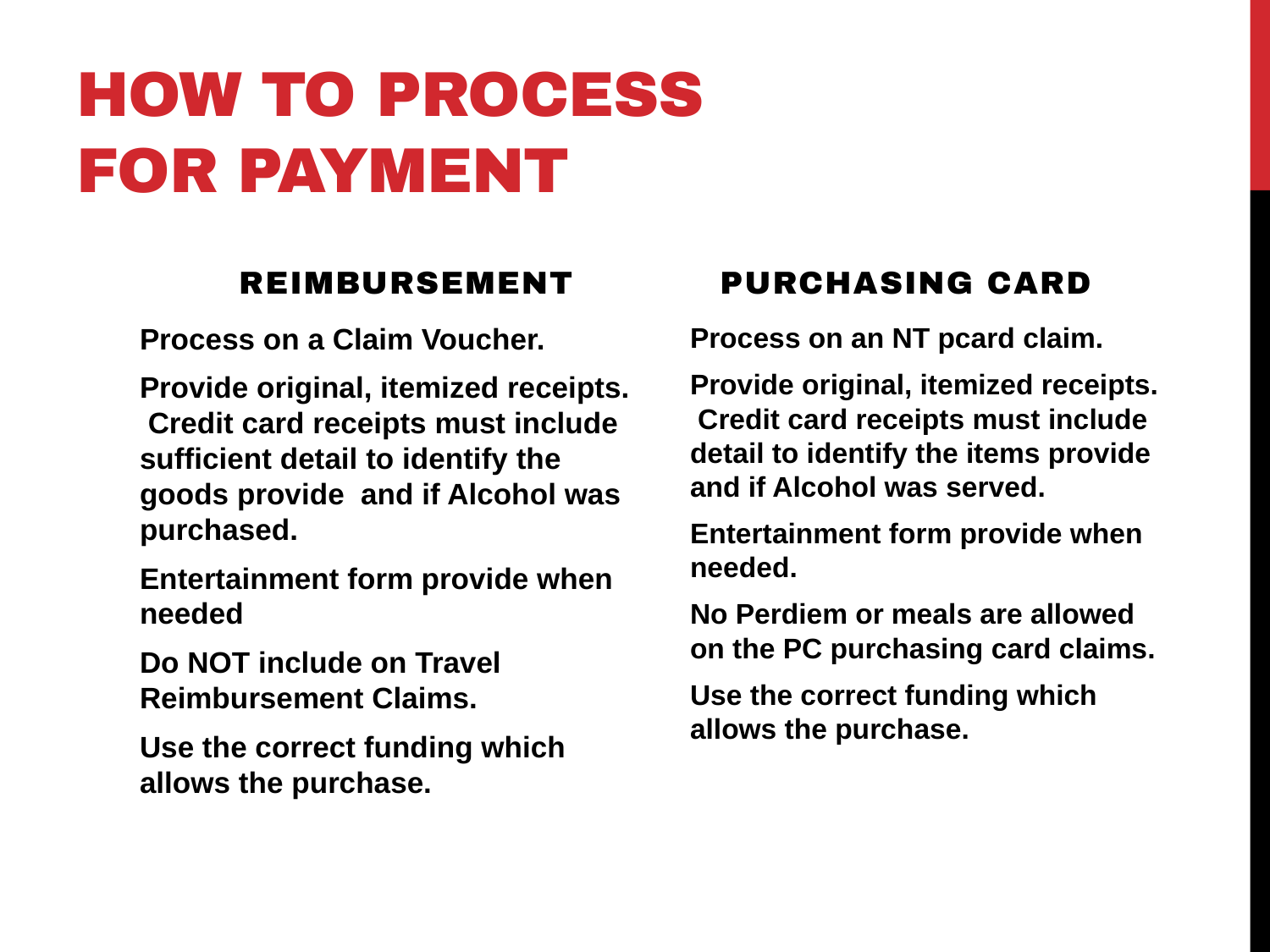

# How to Process for Payment
Reimbursement
Purchasing Card
Process on a Claim Voucher.
Provide original, itemized receipts.  Credit card receipts must include sufficient detail to identify the goods provide  and if Alcohol was purchased.
Entertainment form provide when needed
Do NOT include on Travel Reimbursement Claims.
Use the correct funding which allows the purchase.

Process on an NT pcard claim.
Provide original, itemized receipts.  Credit card receipts must include detail to identify the items provide  and if Alcohol was served.
Entertainment form provide when needed.
No Perdiem or meals are allowed on the PC purchasing card claims.
Use the correct funding which allows the purchase.